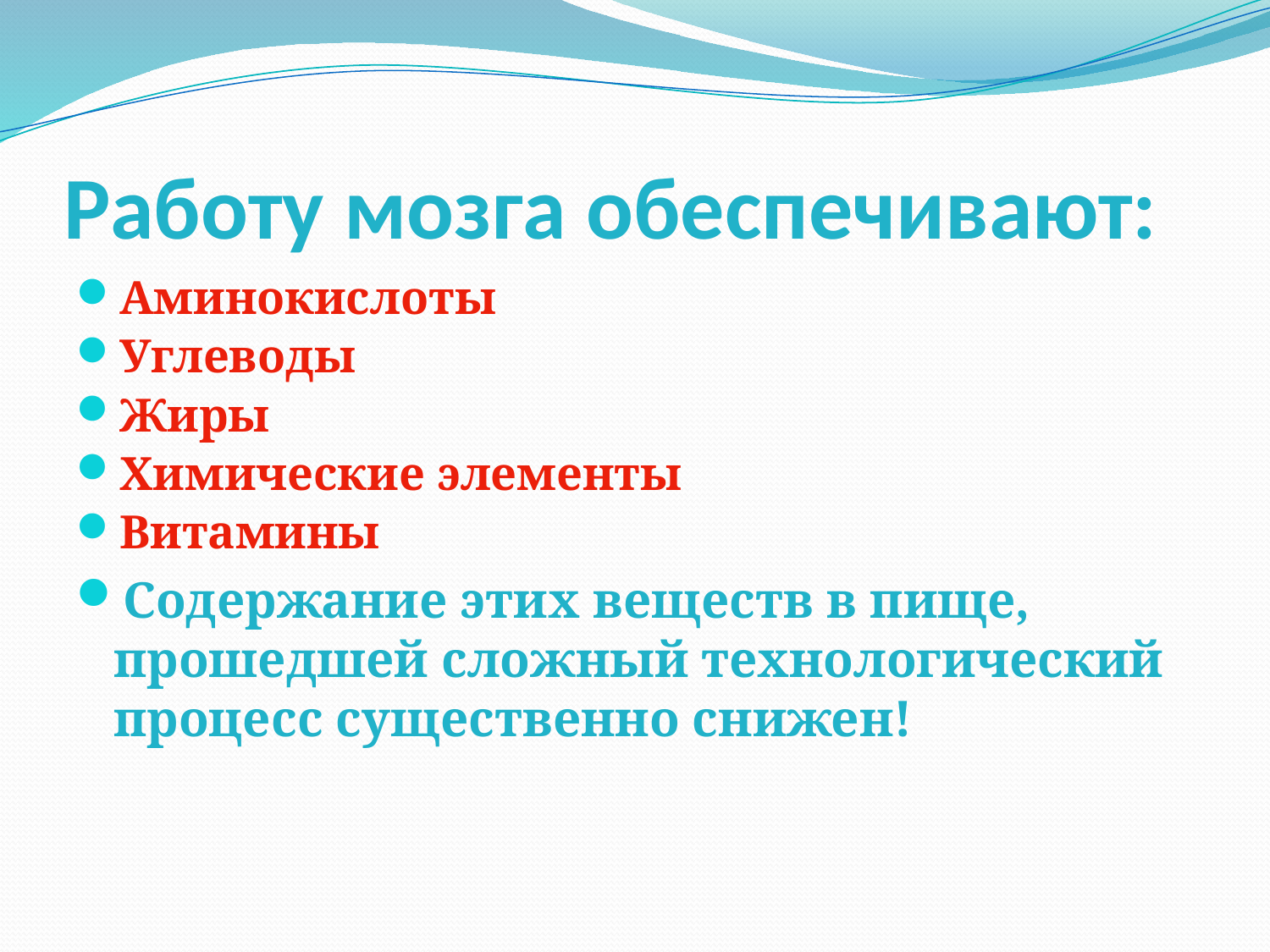

# Работу мозга обеспечивают:
Аминокислоты
Углеводы
Жиры
Химические элементы
Витамины
Содержание этих веществ в пище, прошедшей сложный технологический процесс существенно снижен!